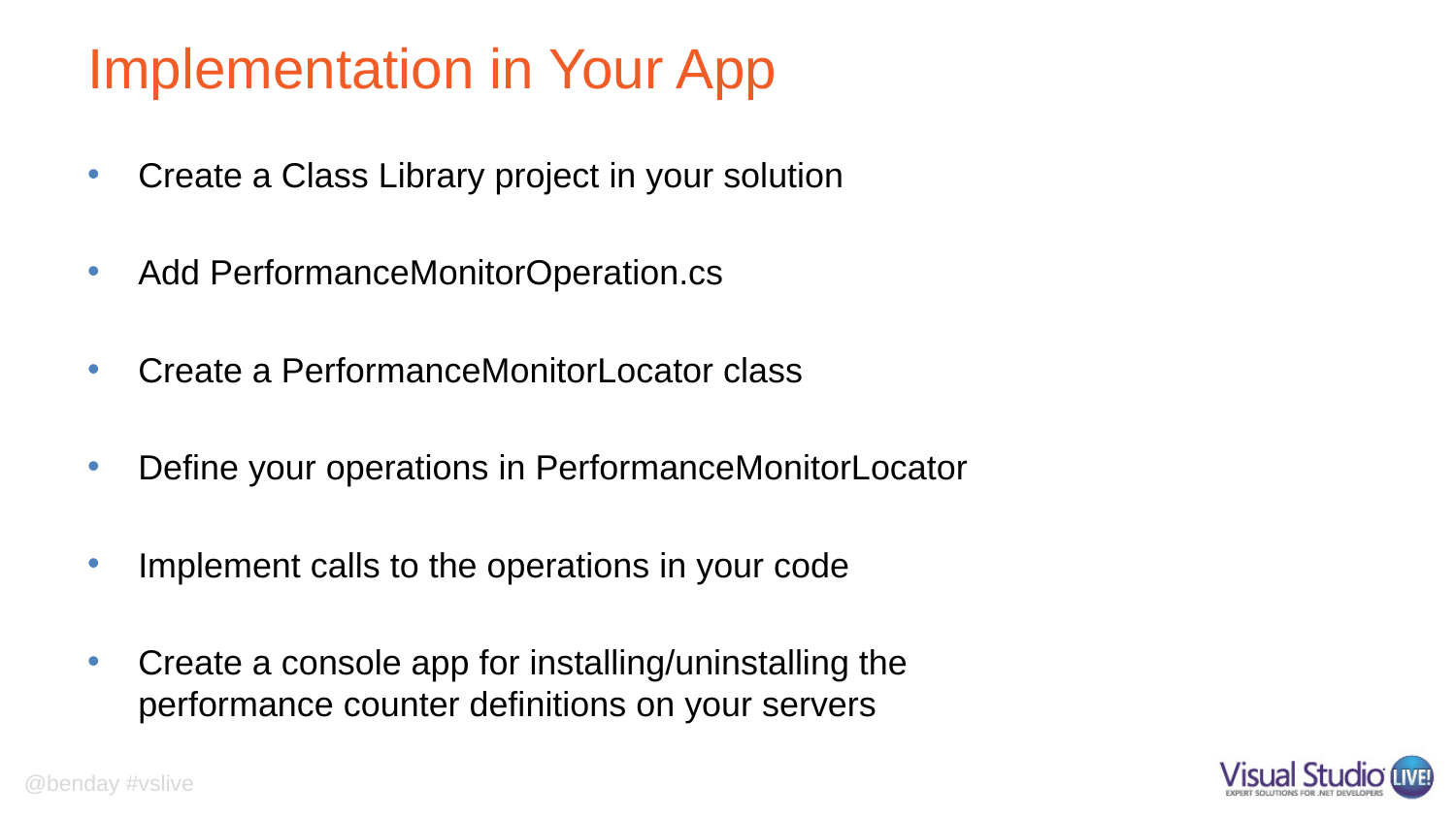

# Implementation in Your App
Create a Class Library project in your solution

Add PerformanceMonitorOperation.cs

Create a PerformanceMonitorLocator class

Define your operations in PerformanceMonitorLocator

Implement calls to the operations in your code

Create a console app for installing/uninstalling the
performance counter definitions on your servers